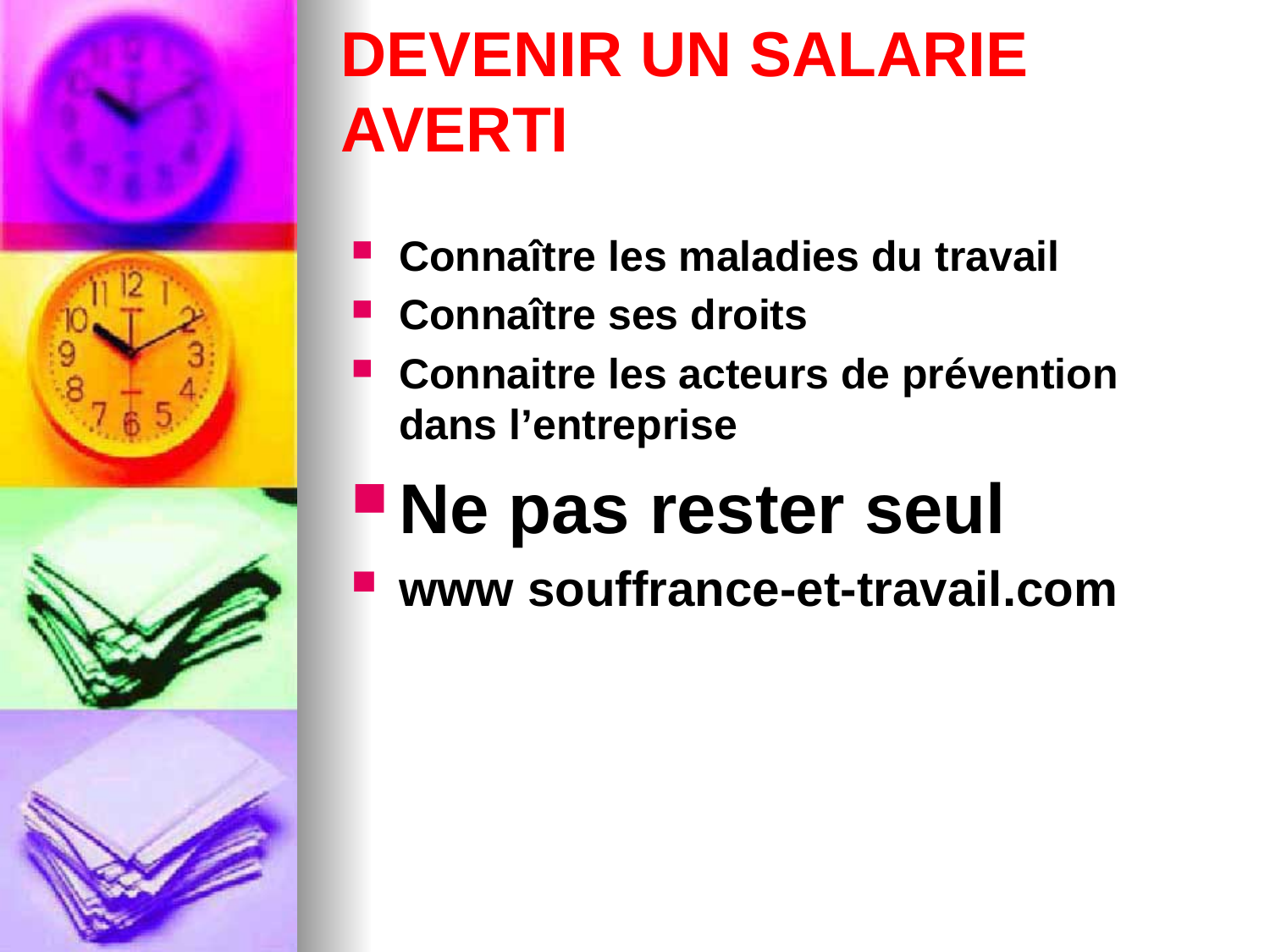

# DEVENIR UN SALARIE AVERTI
Connaître les maladies du travail
Connaître ses droits
Connaitre les acteurs de prévention dans l’entreprise
Ne pas rester seul
www souffrance-et-travail.com